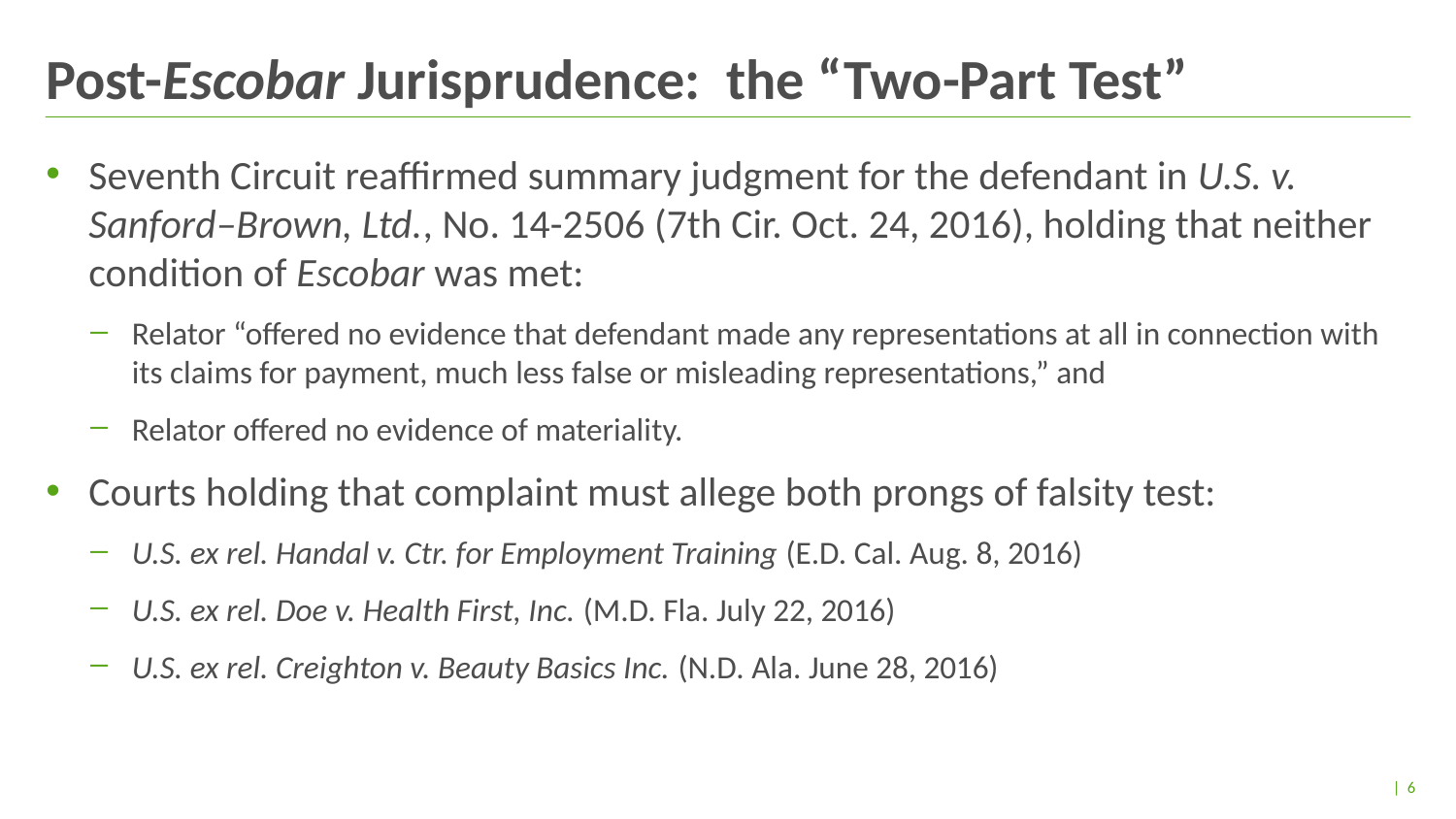

# Post-Escobar Jurisprudence:  the “Two-Part Test”
Seventh Circuit reaffirmed summary judgment for the defendant in U.S. v. Sanford–Brown, Ltd., No. 14-2506 (7th Cir. Oct. 24, 2016), holding that neither condition of Escobar was met:
Relator “offered no evidence that defendant made any representations at all in connection with its claims for payment, much less false or misleading representations,” and
Relator offered no evidence of materiality.
Courts holding that complaint must allege both prongs of falsity test:
U.S. ex rel. Handal v. Ctr. for Employment Training (E.D. Cal. Aug. 8, 2016)
U.S. ex rel. Doe v. Health First, Inc. (M.D. Fla. July 22, 2016)
U.S. ex rel. Creighton v. Beauty Basics Inc. (N.D. Ala. June 28, 2016)
|  6